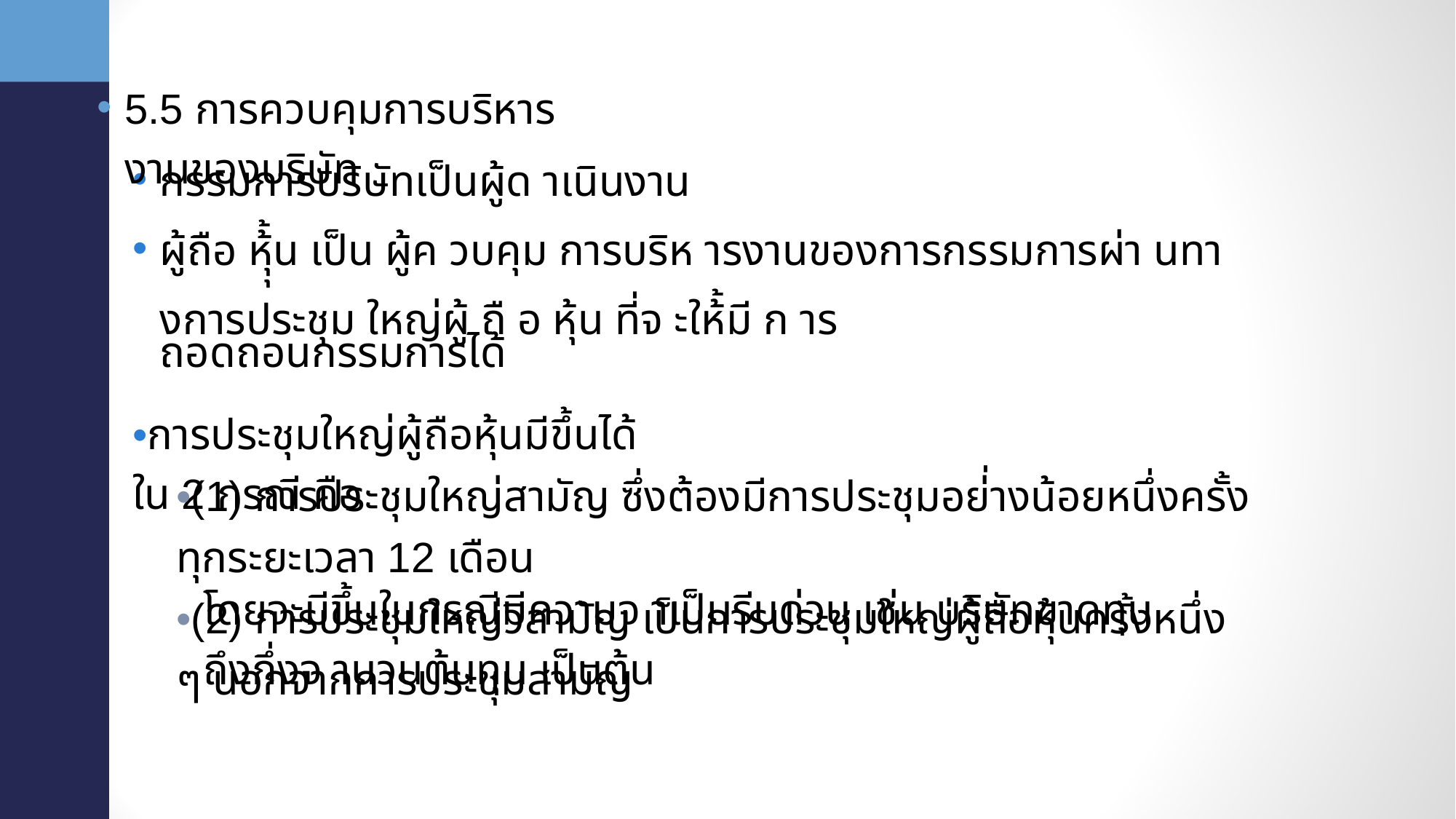

•
5.5 การควบคุมการบริหารงานของบริษัท
• •
กรรมการบริษัทเป็นผู้ด าเนินงาน
ผู้ถือ หุุ้้น เป็น ผู้ค วบคุม การบริห ารงานของการกรรมการผ่า นทางการประชุม ใหญ่ผู้ ถื อ หุ้น ที่จ ะให้้มี ก าร
ถอดถอนกรรมการได้
•การประชุมใหญ่ผู้ถือหุ้นมีขึ้นได้ใน 2 กรณี คือ
•(1) การประชุมใหญ่สามัญ ซึ่งต้องมีการประชุมอย่่างน้อยหนึ่งครั้งทุกระยะเวลา 12 เดือน
•(2) การประชุมใหญ่วิสามัญ เป็นการประชุมใหญ่ผู้ถือหุ้นครั้งหนึ่ง ๆ นอกจากการประชุมสามัญ
โดยจะมีขึ้นในกรณีมีความจ าเป็นรีบด่วน เช่น บริษัทขาดทุนถึงกึ่งจ านวนต้นทุน เป็นต้น